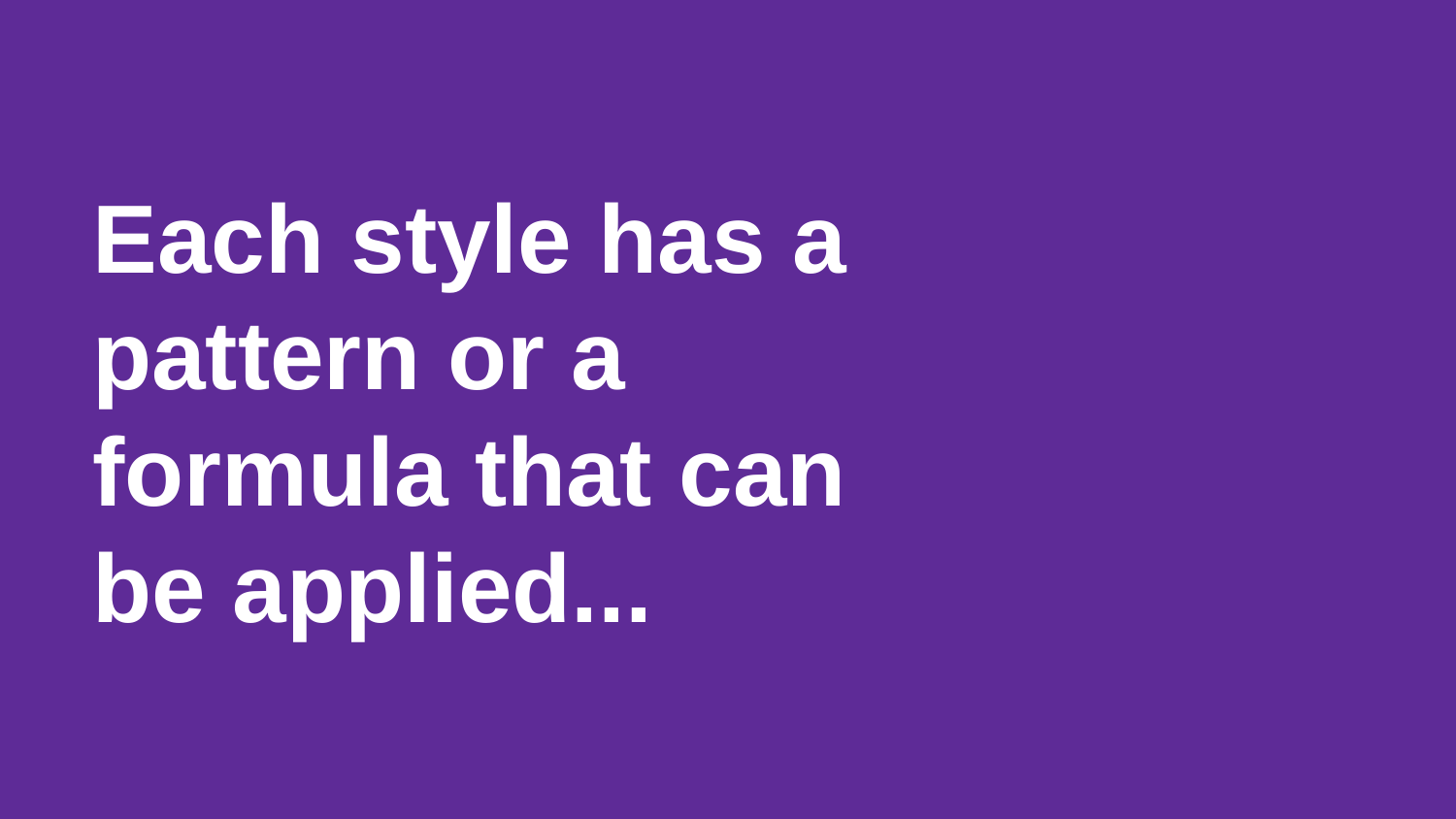

# Each style has a pattern or a formula that can be applied...